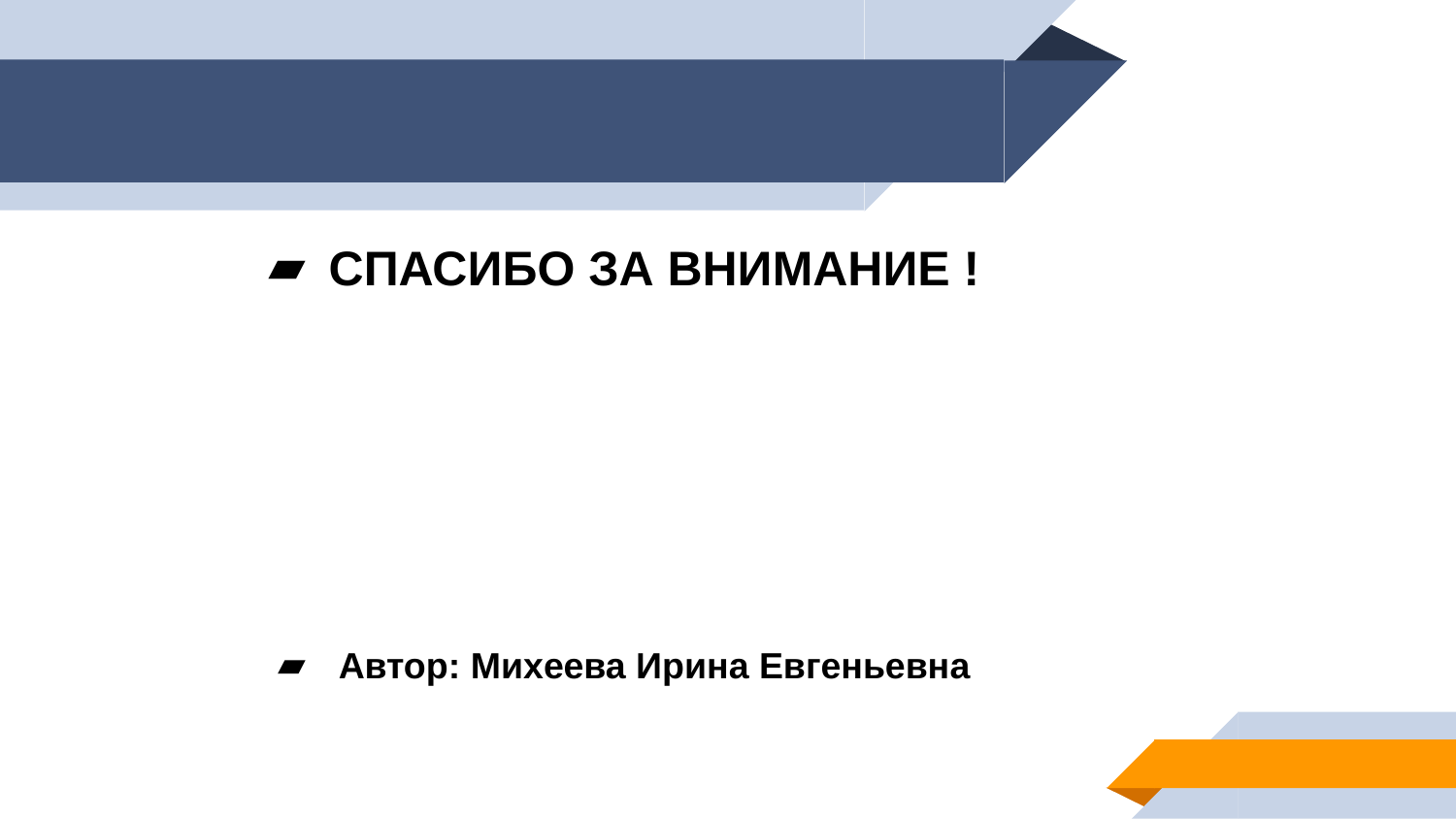

СПАСИБО ЗА ВНИМАНИЕ !

Автор: Миxеева Ирина Евгеньевна